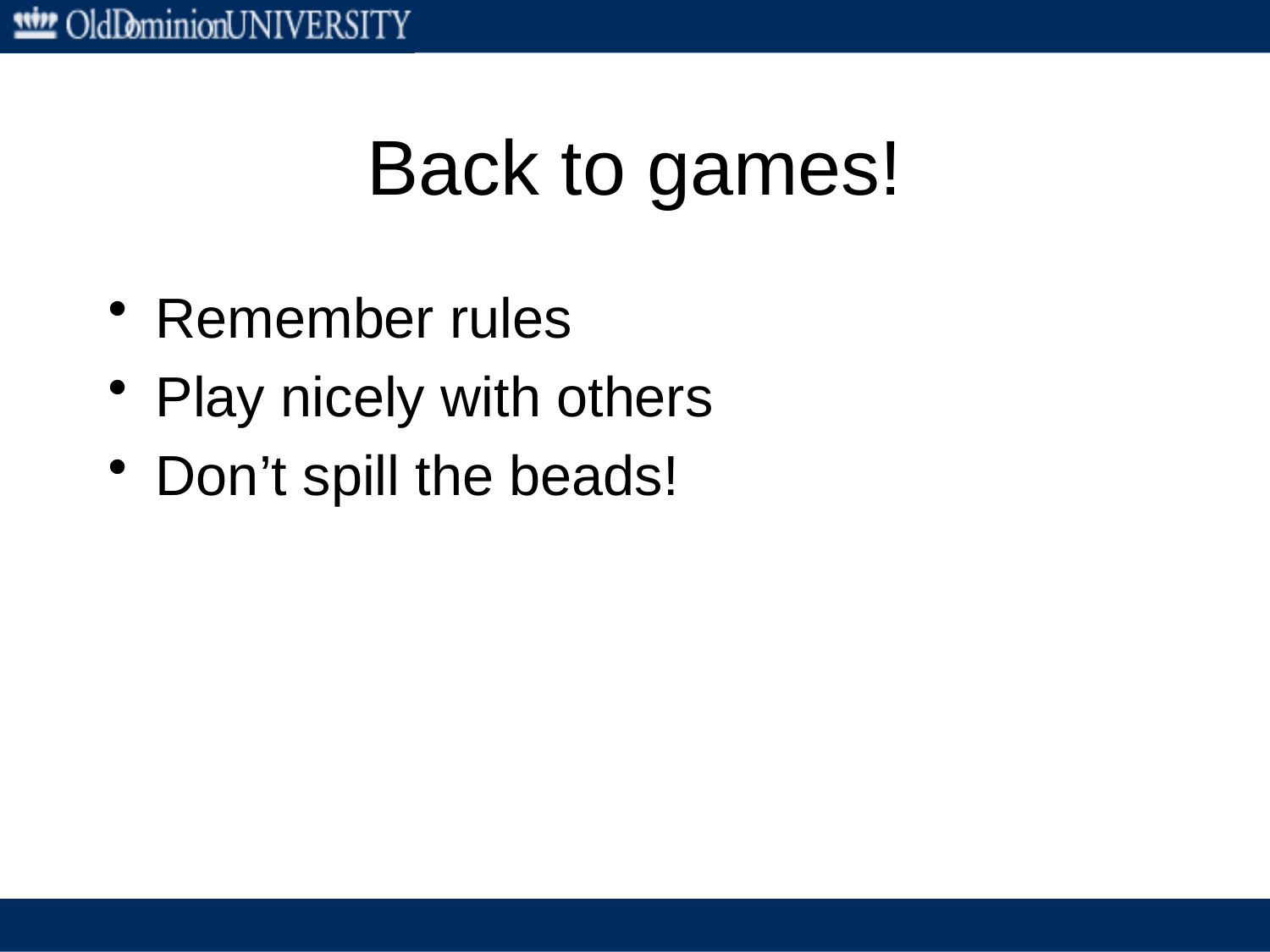

# Back to games!
Remember rules
Play nicely with others
Don’t spill the beads!